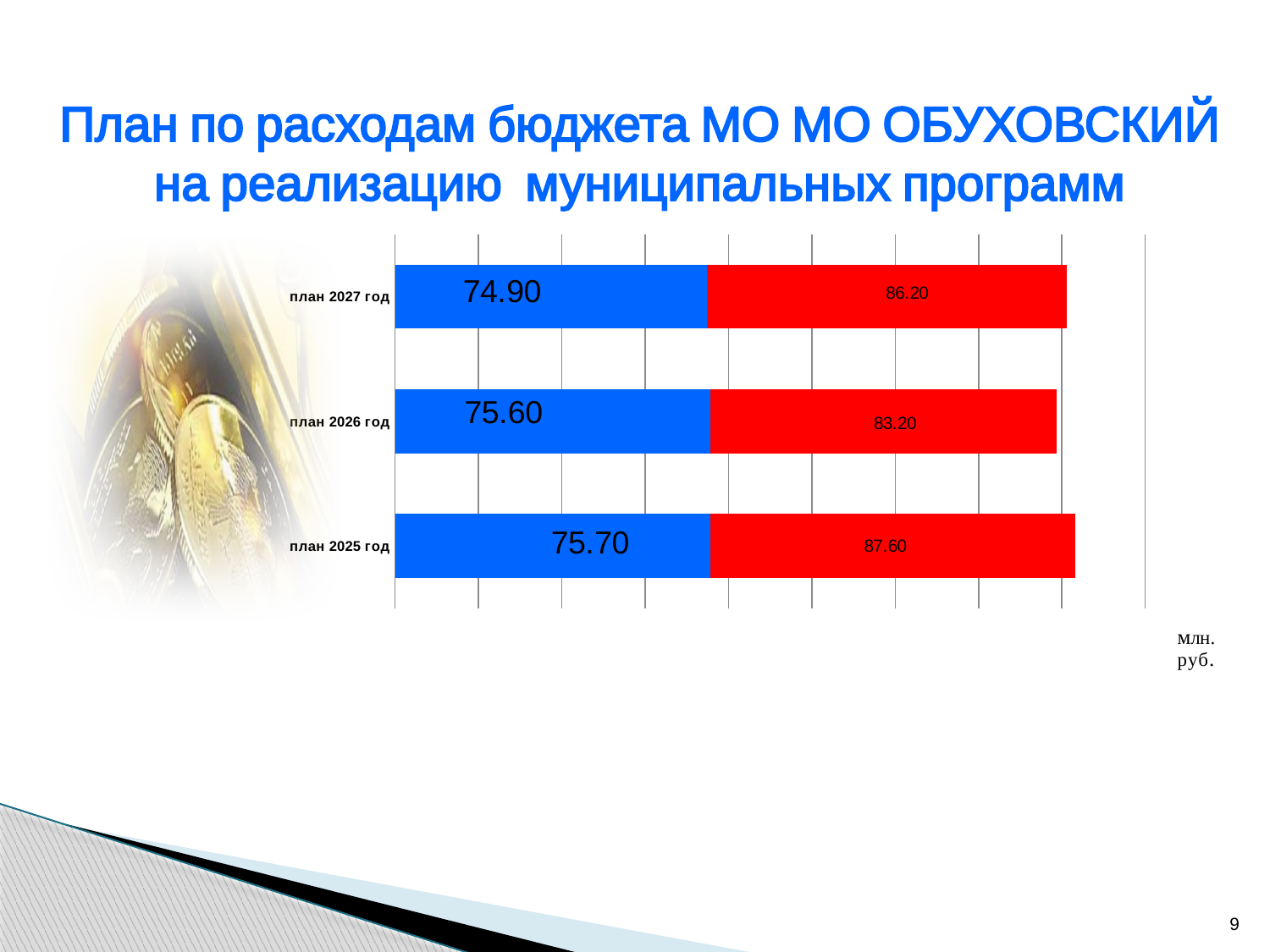

# План по расходам бюджета МО МО ОБУХОВСКИЙ на реализацию  муниципальных программ

### Chart

| Category | муниципальные программы | непрограммные расходы |
|---|---|---|
| план 2025 год | 75.7 | 87.6 |
| план 2026 год | 75.6 | 83.2 |
| план 2027 год | 74.9 | 86.2 |
9